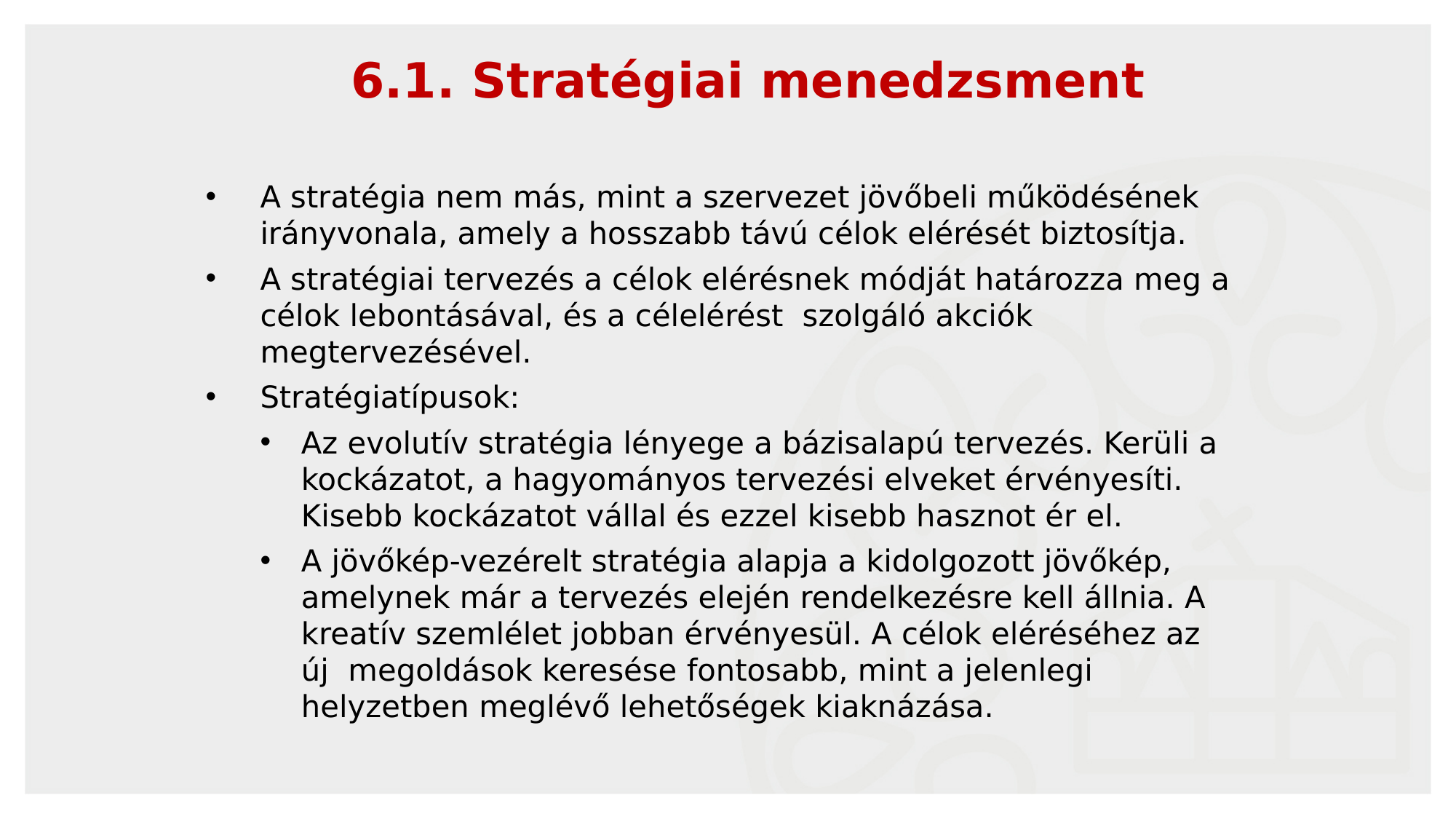

6.1. Stratégiai menedzsment
A stratégia nem más, mint a szervezet jövőbeli működésének irányvonala, amely a hosszabb távú célok elérését biztosítja.
A stratégiai tervezés a célok elérésnek módját határozza meg a célok lebontásával, és a célelérést  szolgáló akciók megtervezésével.
Stratégiatípusok:
Az evolutív stratégia lényege a bázisalapú tervezés. Kerüli a kockázatot, a hagyományos tervezési elveket érvényesíti. Kisebb kockázatot vállal és ezzel kisebb hasznot ér el.
A jövőkép-vezérelt stratégia alapja a kidolgozott jövőkép, amelynek már a tervezés elején rendelkezésre kell állnia. A kreatív szemlélet jobban érvényesül. A célok eléréséhez az új  megoldások keresése fontosabb, mint a jelenlegi helyzetben meglévő lehetőségek kiaknázása.